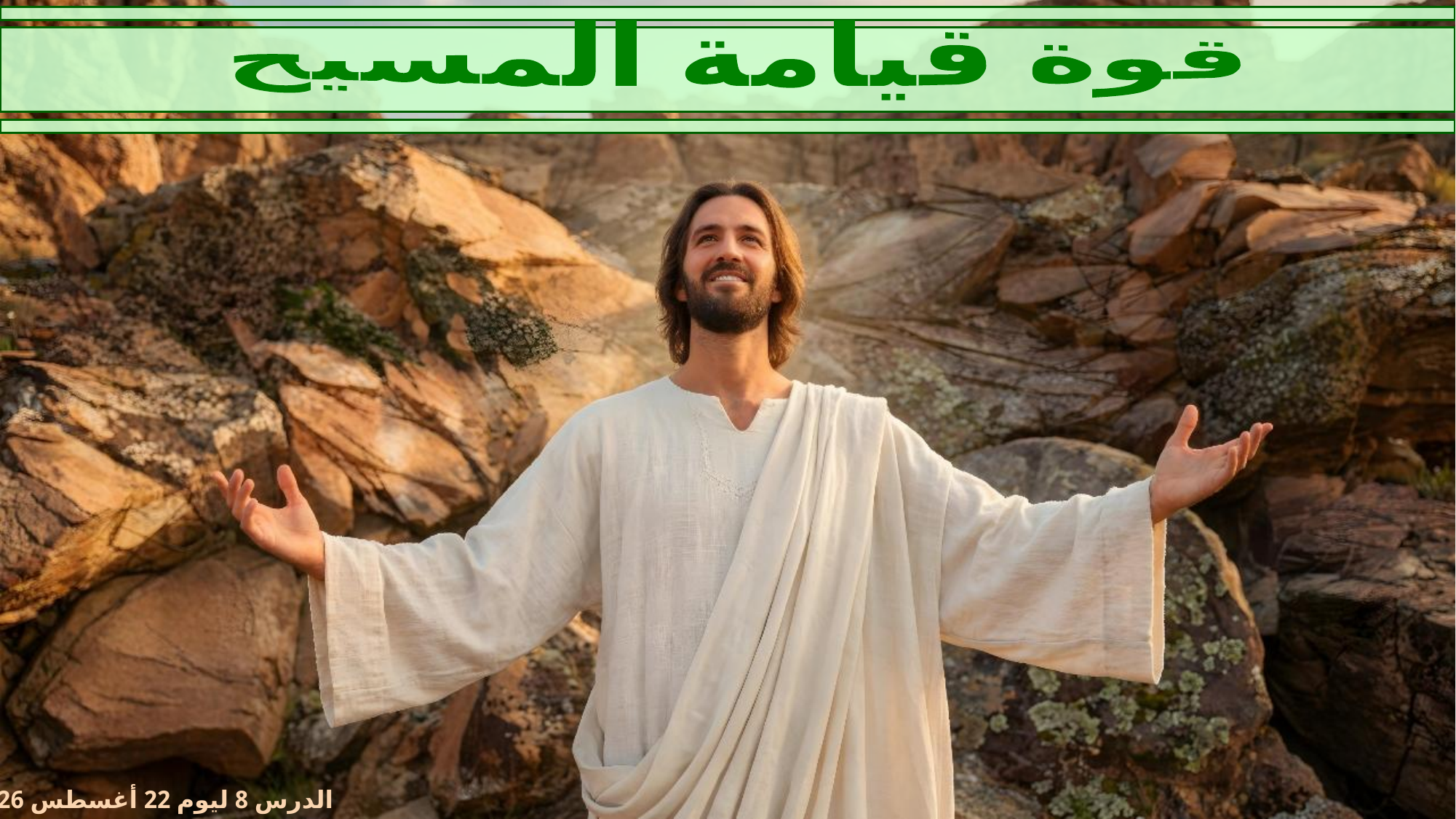

قوة قيامة المسيح

الدرس 8 ليوم 22 أغسطس 2026